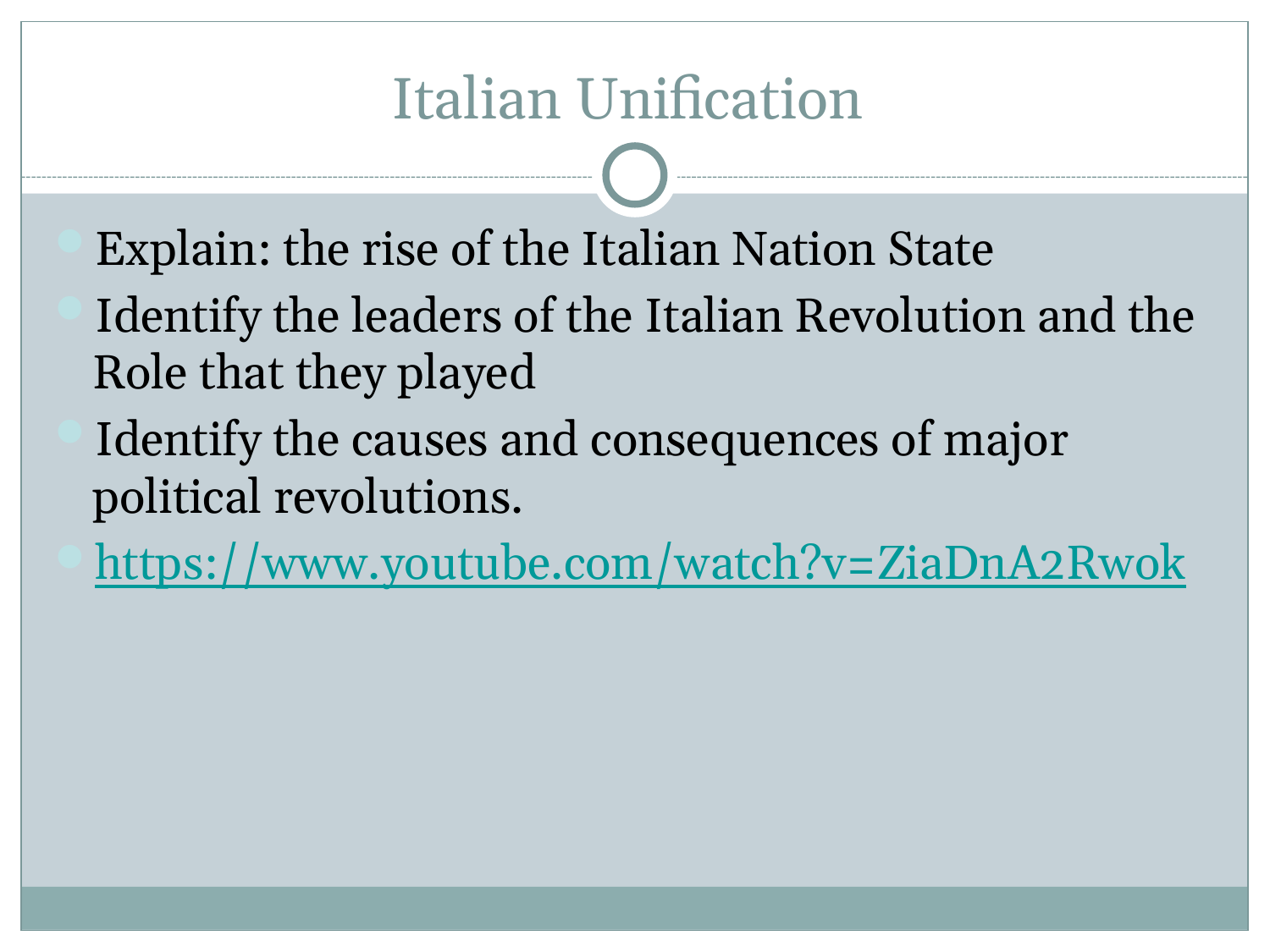

# Italian Unification
Explain: the rise of the Italian Nation State
Identify the leaders of the Italian Revolution and the Role that they played
Identify the causes and consequences of major political revolutions.
https://www.youtube.com/watch?v=ZiaDnA2Rwok